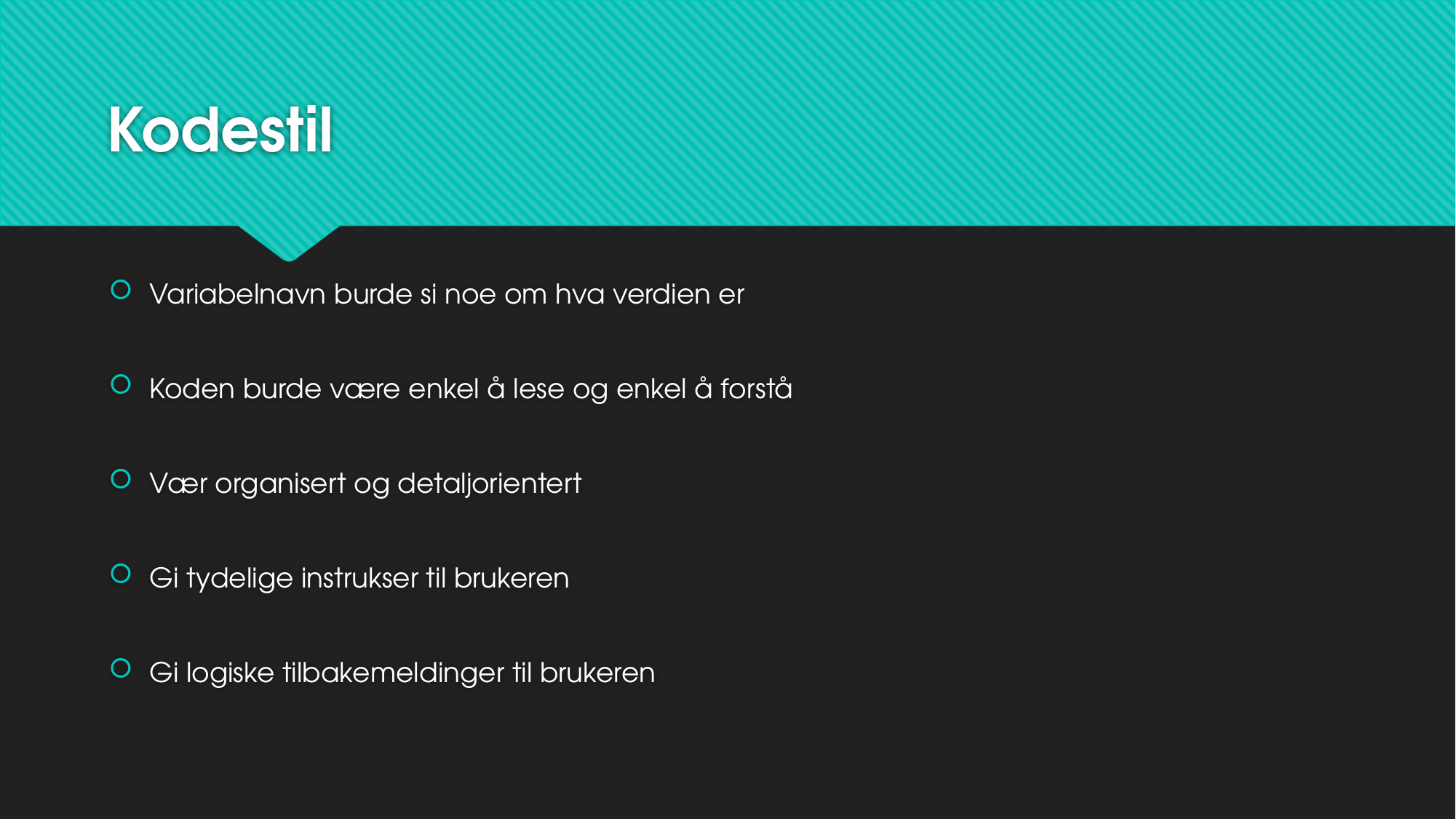

# Kodestil
Variabelnavn burde si noe om hva verdien er

Koden burde være enkel å lese og enkel å forstå

Vær organisert og detaljorientert

Gi tydelige instrukser til brukeren

Gi logiske tilbakemeldinger til brukeren